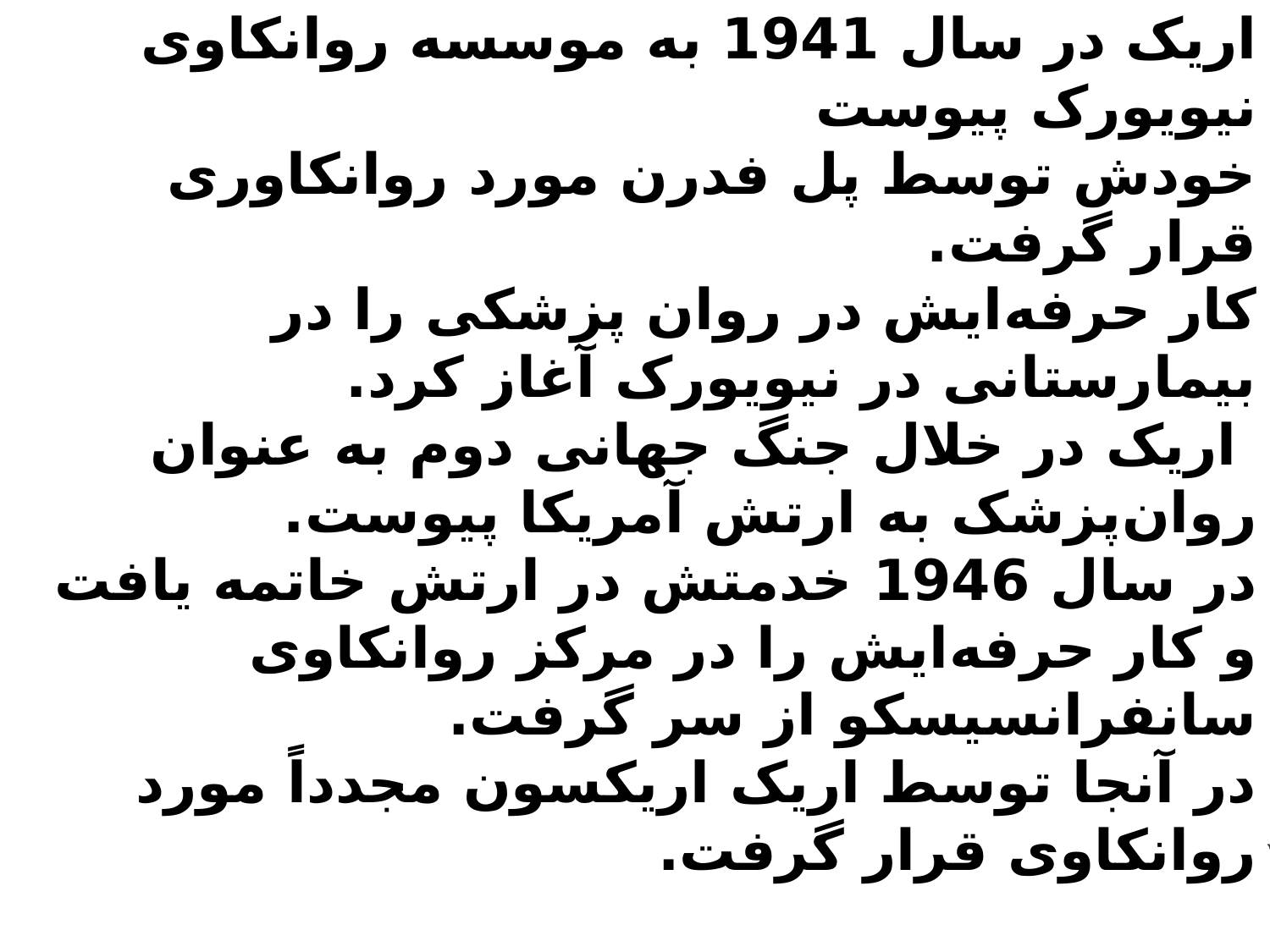

# اریک در سال 1941 به موسسه روانکاوی نیویورک پیوست خودش توسط پل فدرن مورد روانکاوری قرار گرفت. کار حرفه‌ایش در روان پزشکی را در بیمارستانی در نیویورک آغاز کرد. اریک در خلال جنگ جهانی دوم به عنوان روان‌پزشک به ارتش آمریکا پیوست. در سال 1946 خدمتش در ارتش خاتمه یافت و کار حرفه‌ایش را در مرکز روانکاوی سانفرانسیسکو از سر گرفت. در آنجا توسط اریک اریکسون مجدداً مورد روانکاوی قرار گرفت.
بیوگرافی